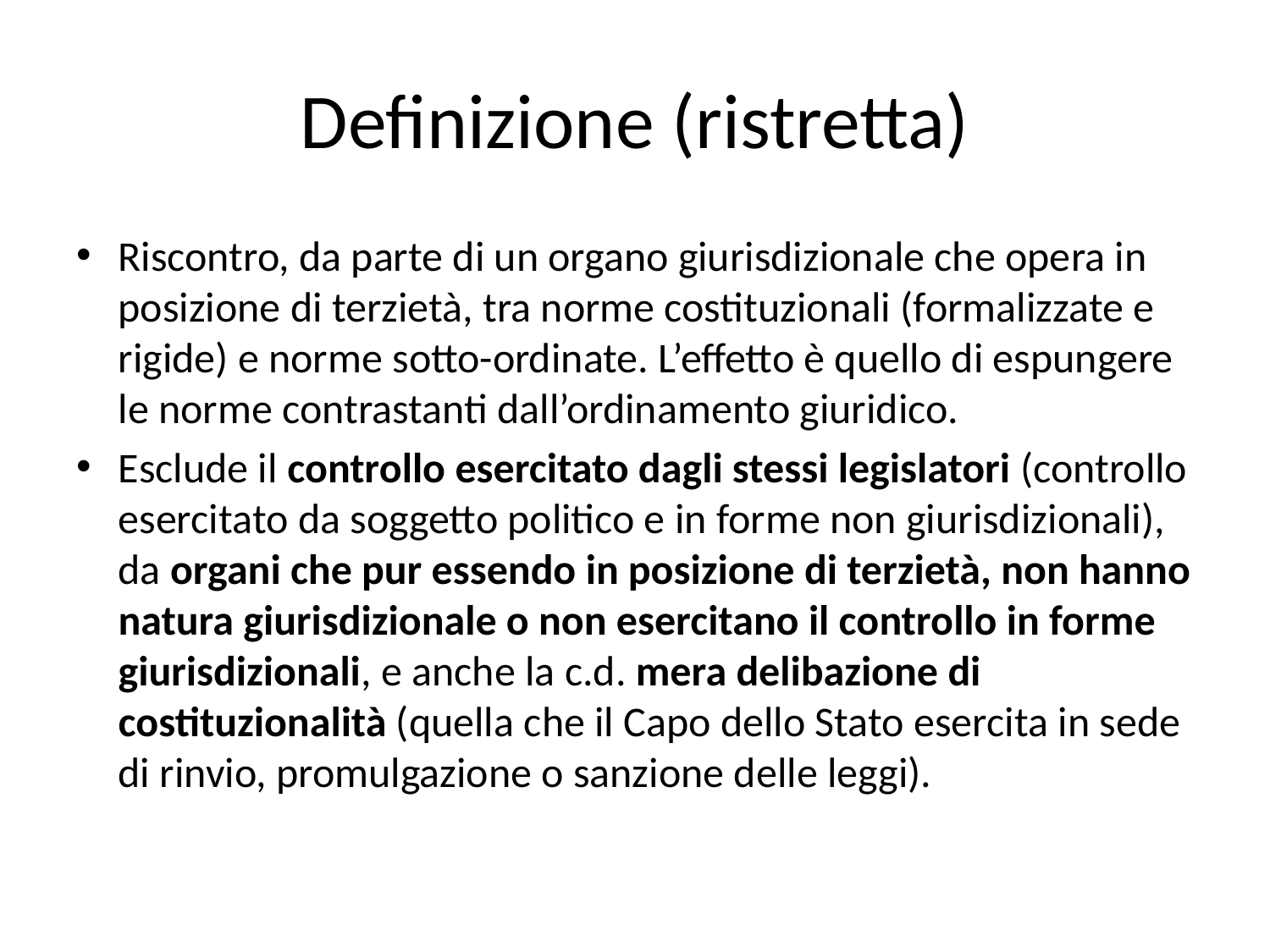

# Definizione (ristretta)
Riscontro, da parte di un organo giurisdizionale che opera in posizione di terzietà, tra norme costituzionali (formalizzate e rigide) e norme sotto-ordinate. L’effetto è quello di espungere le norme contrastanti dall’ordinamento giuridico.
Esclude il controllo esercitato dagli stessi legislatori (controllo esercitato da soggetto politico e in forme non giurisdizionali), da organi che pur essendo in posizione di terzietà, non hanno natura giurisdizionale o non esercitano il controllo in forme giurisdizionali, e anche la c.d. mera delibazione di costituzionalità (quella che il Capo dello Stato esercita in sede di rinvio, promulgazione o sanzione delle leggi).